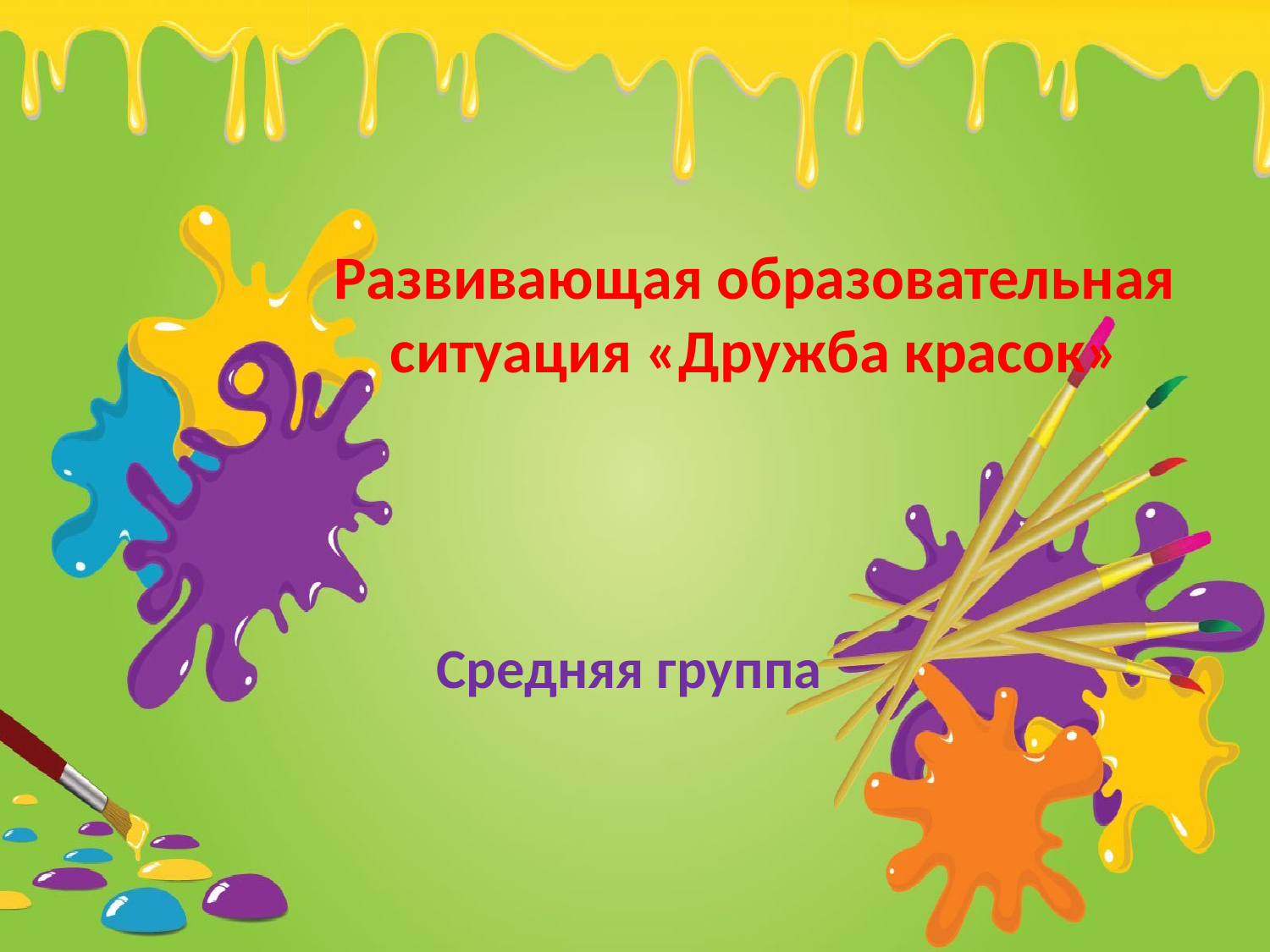

# Развивающая образовательная ситуация «Дружба красок»
Средняя группа